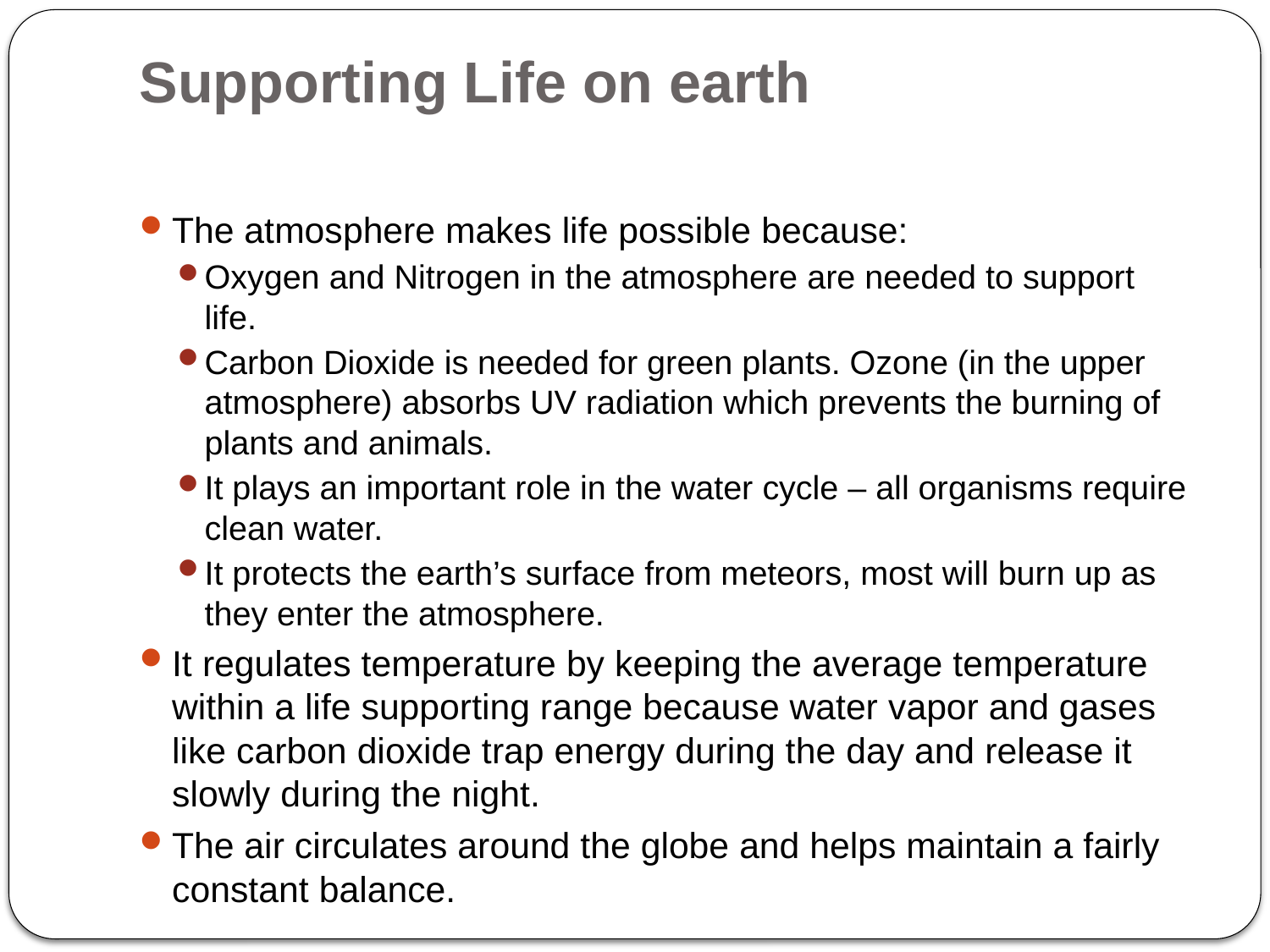

# Supporting Life on earth
The atmosphere makes life possible because:
Oxygen and Nitrogen in the atmosphere are needed to support life.
Carbon Dioxide is needed for green plants. Ozone (in the upper atmosphere) absorbs UV radiation which prevents the burning of plants and animals.
It plays an important role in the water cycle – all organisms require clean water.
It protects the earth’s surface from meteors, most will burn up as they enter the atmosphere.
It regulates temperature by keeping the average temperature within a life supporting range because water vapor and gases like carbon dioxide trap energy during the day and release it slowly during the night.
The air circulates around the globe and helps maintain a fairly constant balance.